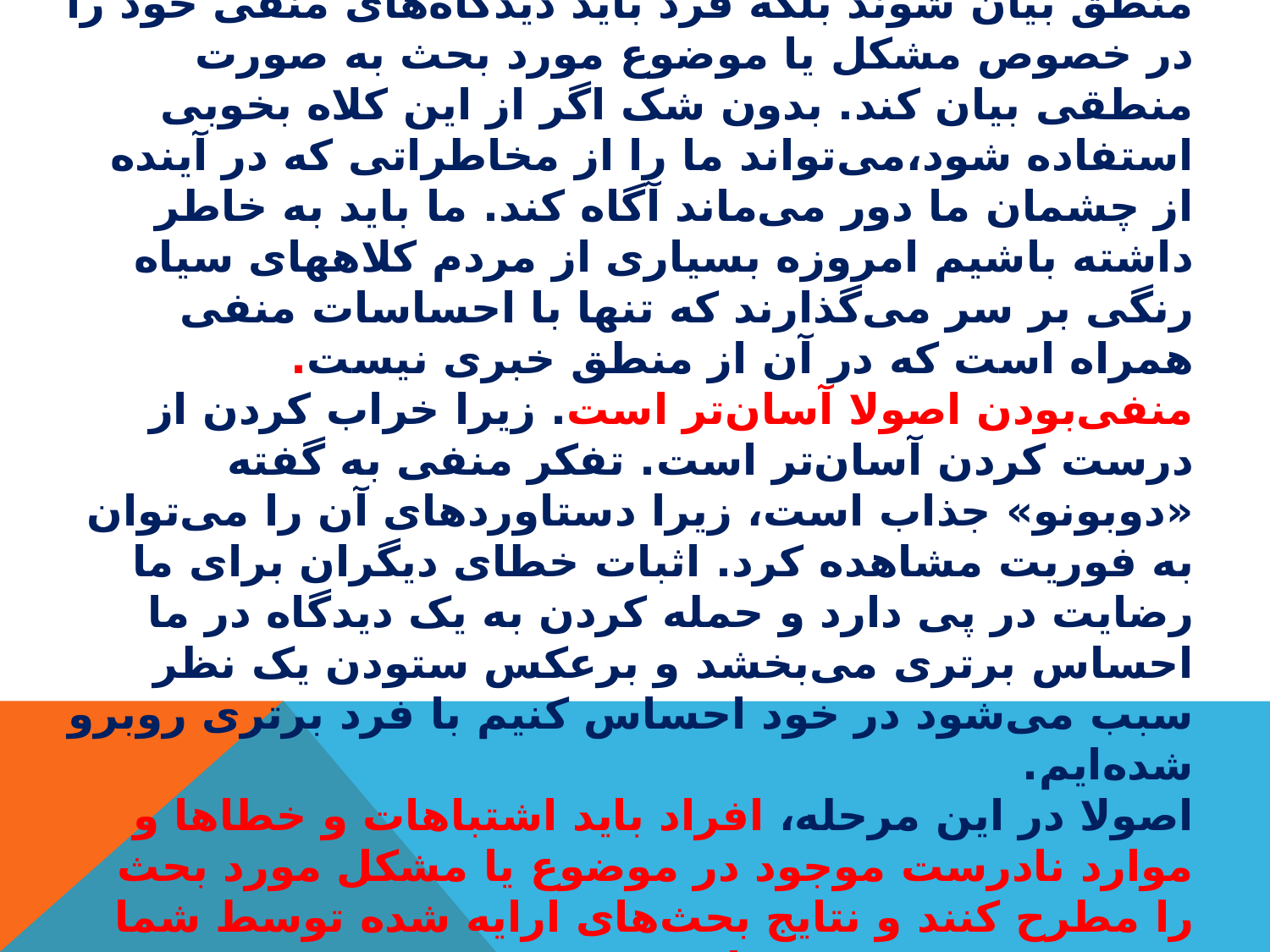

# با گذاشتن‌ این‌ کلاه‌ بر سرنباید احساسات‌ منفی‌ بدون‌ منطق‌ بیان‌ شوند بلکه‌ فرد باید دیدگاه‌های‌ منفی‌ خود را در خصوص‌ مشکل‌ یا موضوع‌ مورد بحث‌ به‌ صورت‌ منطقی‌ بیان‌ کند. بدون‌ شک‌ اگر از این‌ کلاه‌ بخوبی‌ استفاده‌ شود،می‌تواند ما را از مخاطراتی‌ که‌ در آینده‌ از چشمان‌ ما دور می‌ماند آگاه‌ کند. ما باید به‌ خاطر داشته‌ باشیم‌ امروزه‌ بسیاری‌ از مردم‌ کلاههای‌ سیاه‌ رنگی‌ بر سر می‌گذارند که‌ تنها با احساسات‌ منفی‌ همراه‌ است‌ که‌ در آن‌ از منطق‌ خبری‌ نیست‌. منفی‌بودن‌ اصولا آسان‌تر است‌. زیرا خراب‌ کردن‌ از درست‌ کردن‌ آسان‌تر است‌. تفکر منفی‌ به‌ گفته‌ «دوبونو» جذاب‌ است‌، زیرا دستاوردهای‌ آن‌ را می‌توان‌ به‌ فوریت‌ مشاهده‌ کرد. اثبات‌ خطای‌ دیگران‌ برای‌ ما رضایت‌ در پی‌ دارد و حمله‌ کردن‌ به‌ یک‌ دیدگاه‌ در ما احساس‌ برتری‌ می‌بخشد و برعکس‌ ستودن‌ یک‌ نظر سبب‌ می‌شود در خود احساس‌ کنیم‌ با فرد برتری‌ روبرو شده‌ایم‌. اصولا در این‌ مرحله‌، افراد باید اشتباهات‌ و خطاها و موارد نادرست‌ موجود در موضوع‌ یا مشکل‌ مورد بحث‌ را مطرح‌ کنند و نتایج‌ بحث‌های‌ ارایه‌ شده‌ توسط‌ شما جمع‌بندی‌ شده‌ و در نهایت‌ ثبت‌ شود